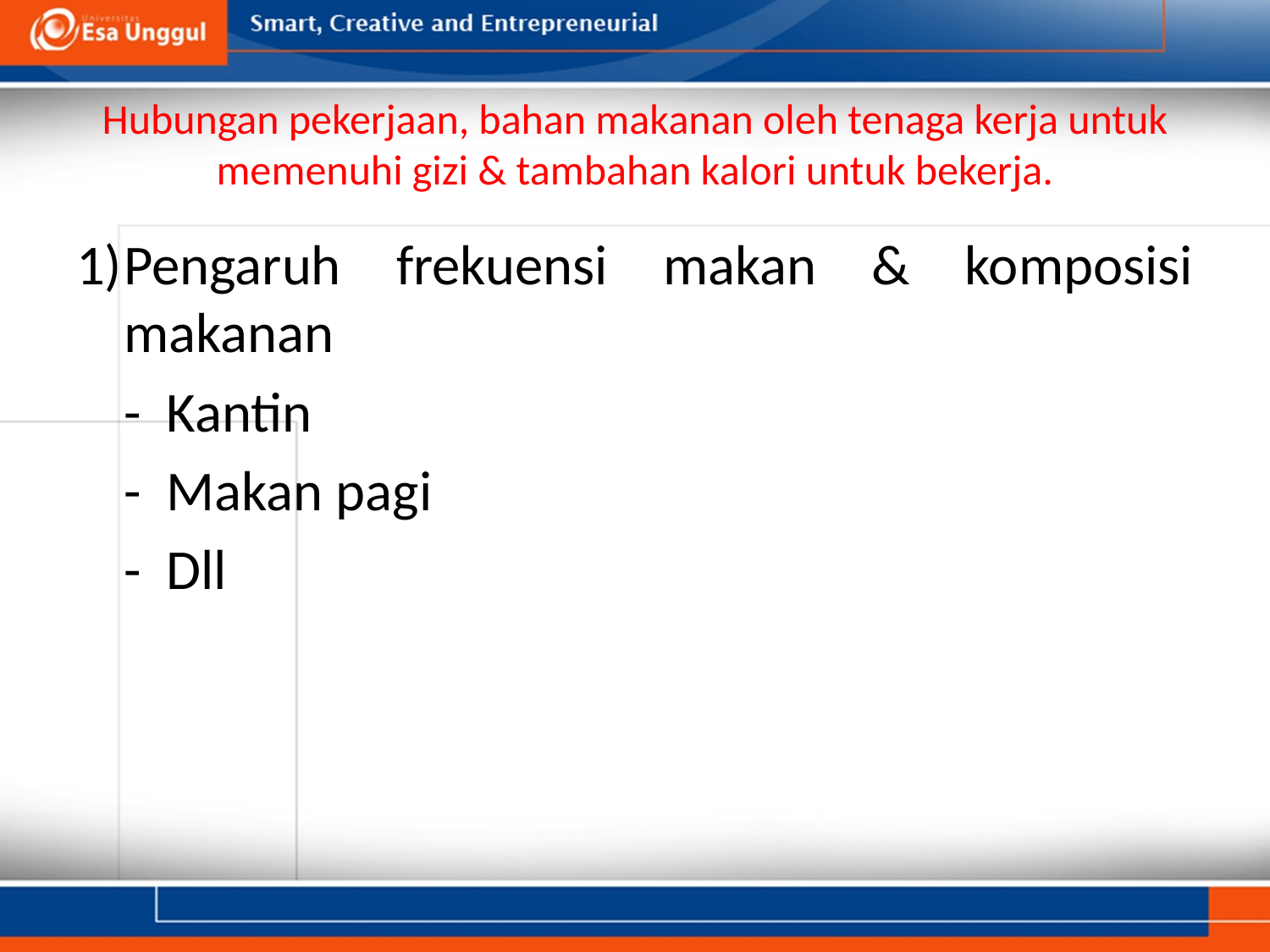

# Hubungan pekerjaan, bahan makanan oleh tenaga kerja untuk memenuhi gizi & tambahan kalori untuk bekerja.
1)	Pengaruh frekuensi makan & komposisi makanan
	-  Kantin
	-  Makan pagi
	-  Dll